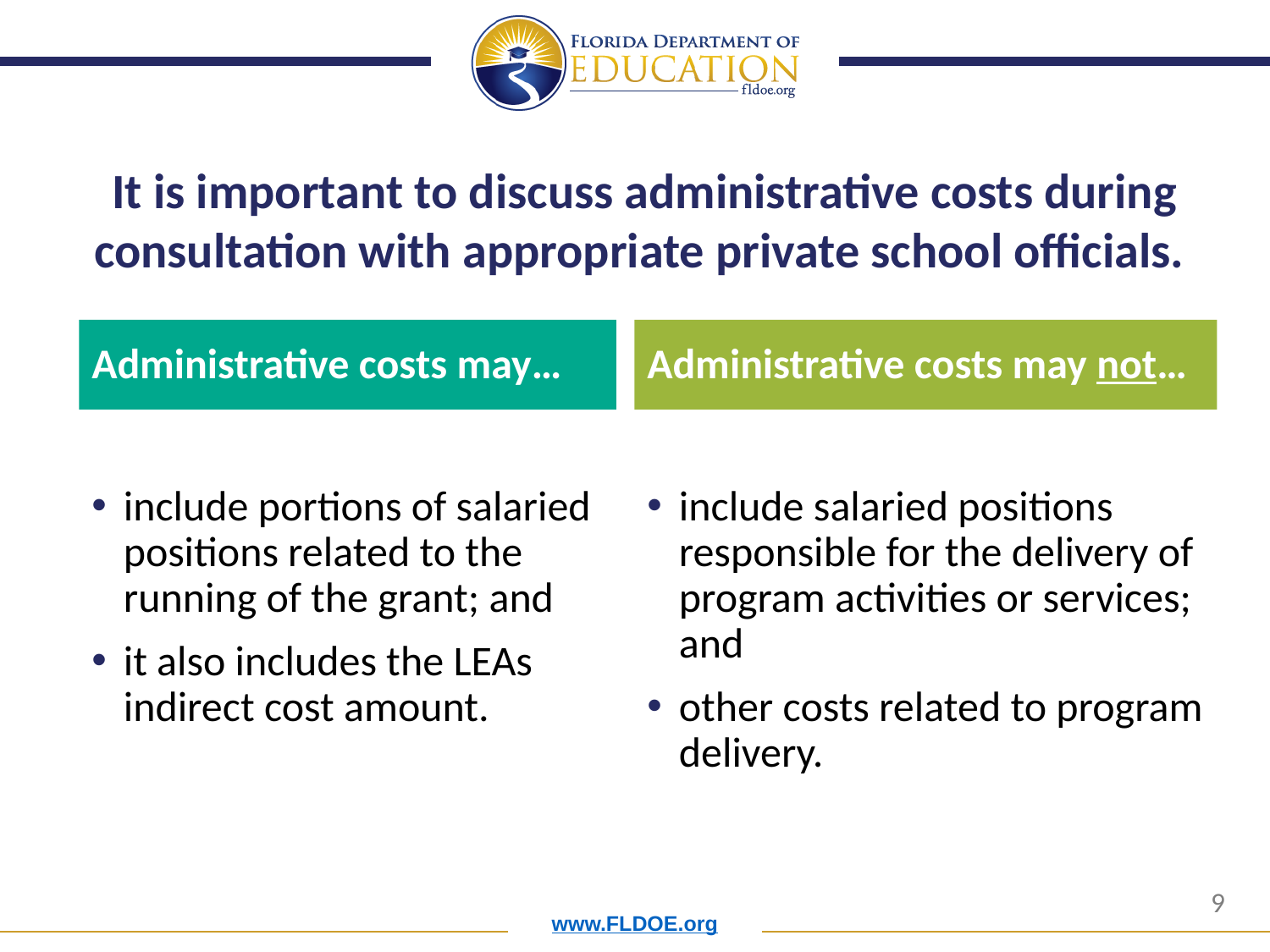

It is important to discuss administrative costs during consultation with appropriate private school officials.
Administrative costs may…
Administrative costs may not…

include salaried positions responsible for the delivery of program activities or services; and
other costs related to program delivery.

include portions of salaried positions related to the running of the grant; and
it also includes the LEAs indirect cost amount.